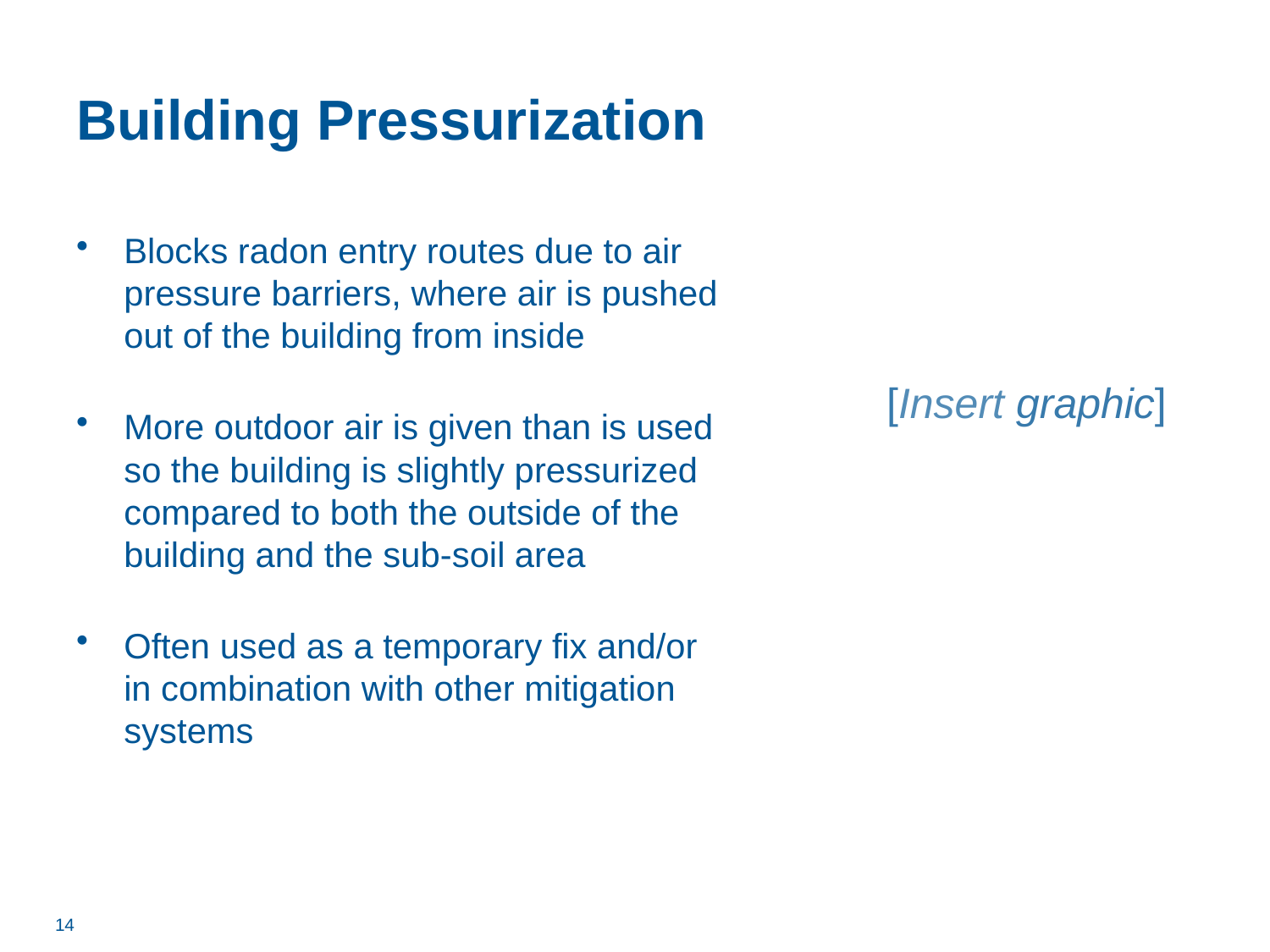

# Building Pressurization
Blocks radon entry routes due to air pressure barriers, where air is pushed out of the building from inside
More outdoor air is given than is used so the building is slightly pressurized compared to both the outside of the building and the sub-soil area
Often used as a temporary fix and/or in combination with other mitigation systems

[Insert graphic]
14